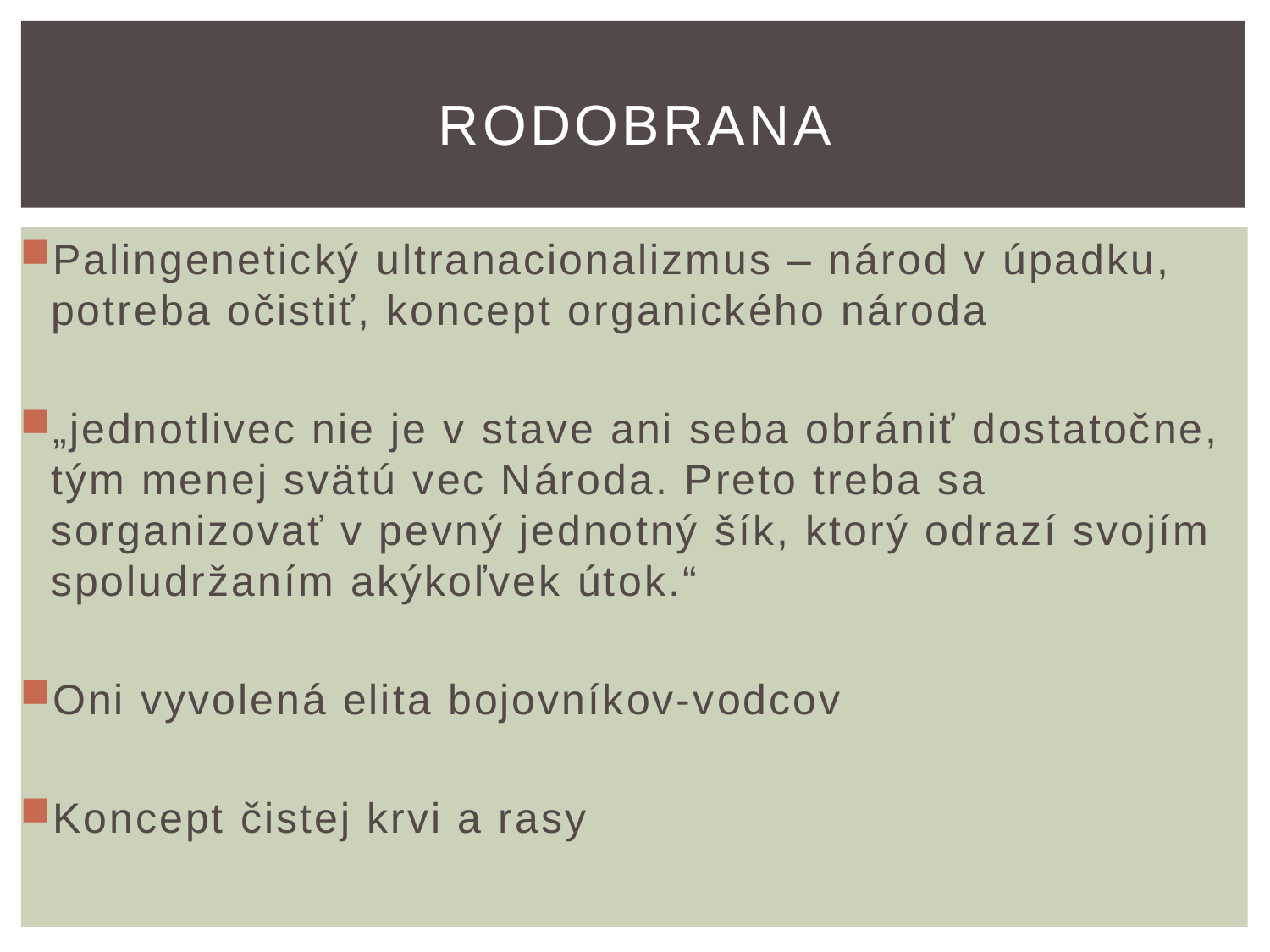

# Rodobrana
Palingenetický ultranacionalizmus – národ v úpadku, potreba očistiť, koncept organického národa

„jednotlivec nie je v stave ani seba obrániť dostatočne, tým menej svätú vec Národa. Preto treba sa sorganizovať v pevný jednotný šík, ktorý odrazí svojím spoludržaním akýkoľvek útok.“

Oni vyvolená elita bojovníkov-vodcov

Koncept čistej krvi a rasy